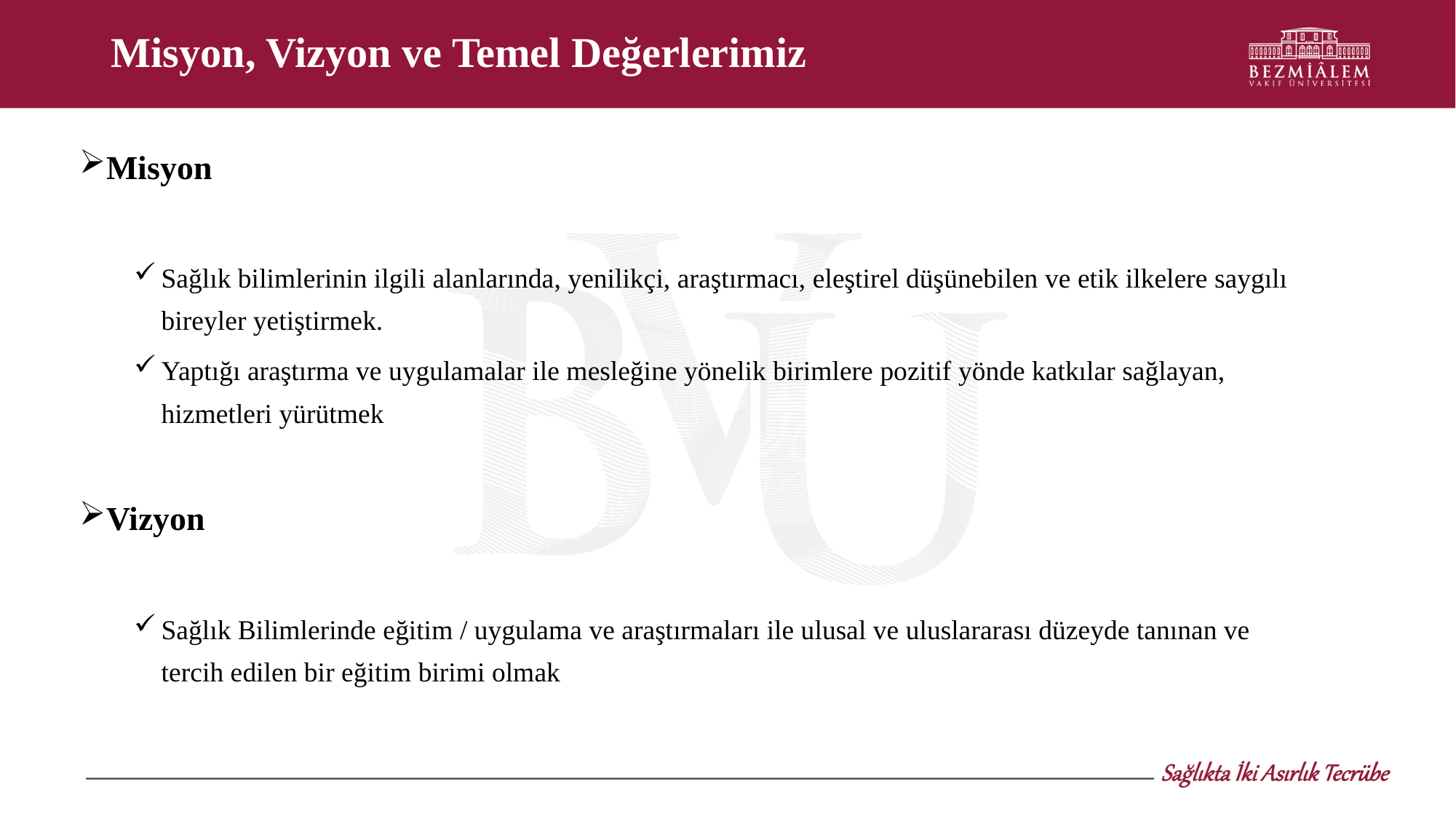

# Misyon, Vizyon ve Temel Değerlerimiz
Misyon

Sağlık bilimlerinin ilgili alanlarında, yenilikçi, araştırmacı, eleştirel düşünebilen ve etik ilkelere saygılı bireyler yetiştirmek.
Yaptığı araştırma ve uygulamalar ile mesleğine yönelik birimlere pozitif yönde katkılar sağlayan, hizmetleri yürütmek

Vizyon

Sağlık Bilimlerinde eğitim / uygulama ve araştırmaları ile ulusal ve uluslararası düzeyde tanınan ve tercih edilen bir eğitim birimi olmak